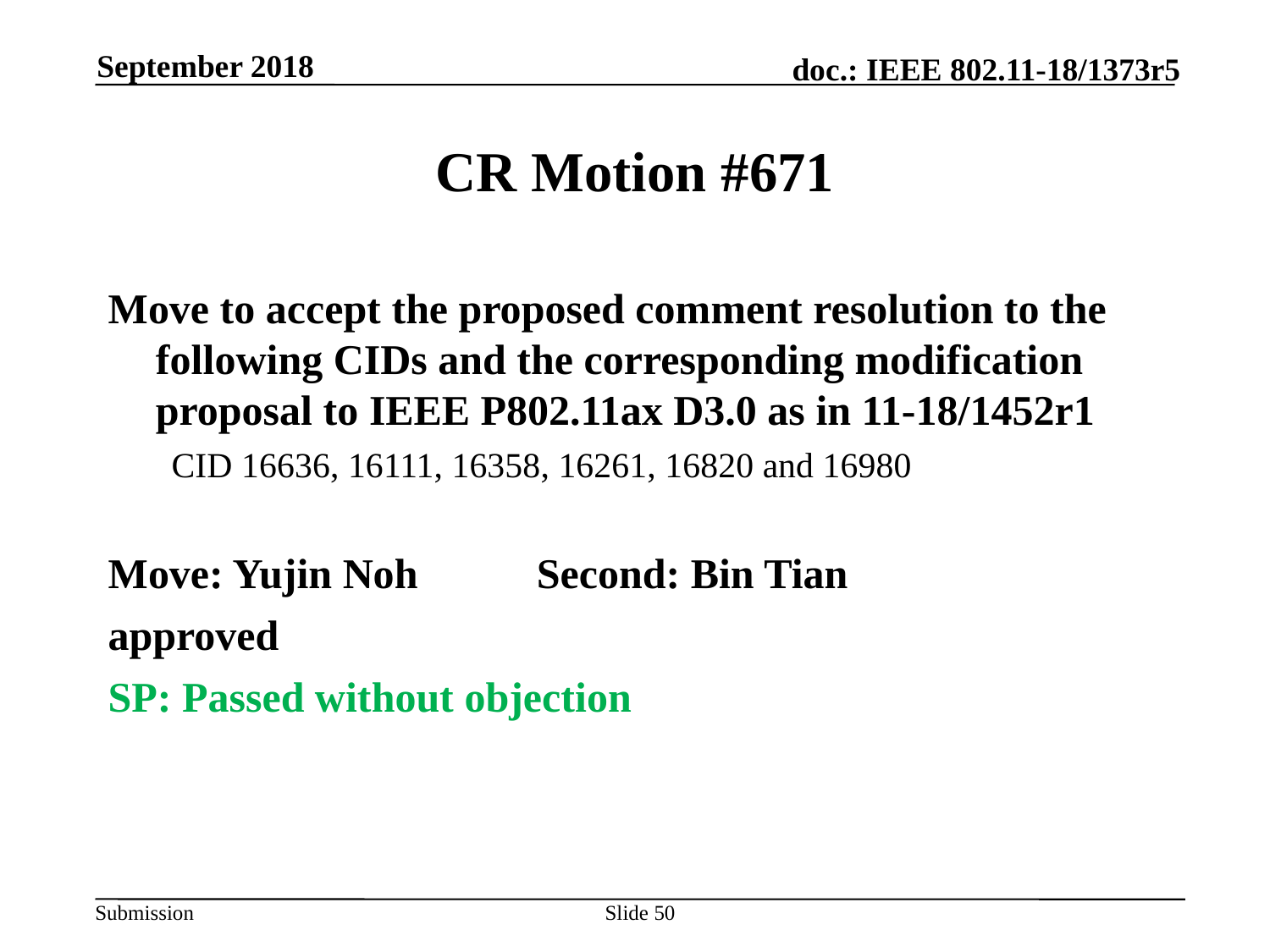

September 2018
# CR Motion #671
Move to accept the proposed comment resolution to the following CIDs and the corresponding modification proposal to IEEE P802.11ax D3.0 as in 11-18/1452r1
CID 16636, 16111, 16358, 16261, 16820 and 16980

Move: Yujin Noh	Second: Bin Tian
approved
SP: Passed without objection
Slide 50